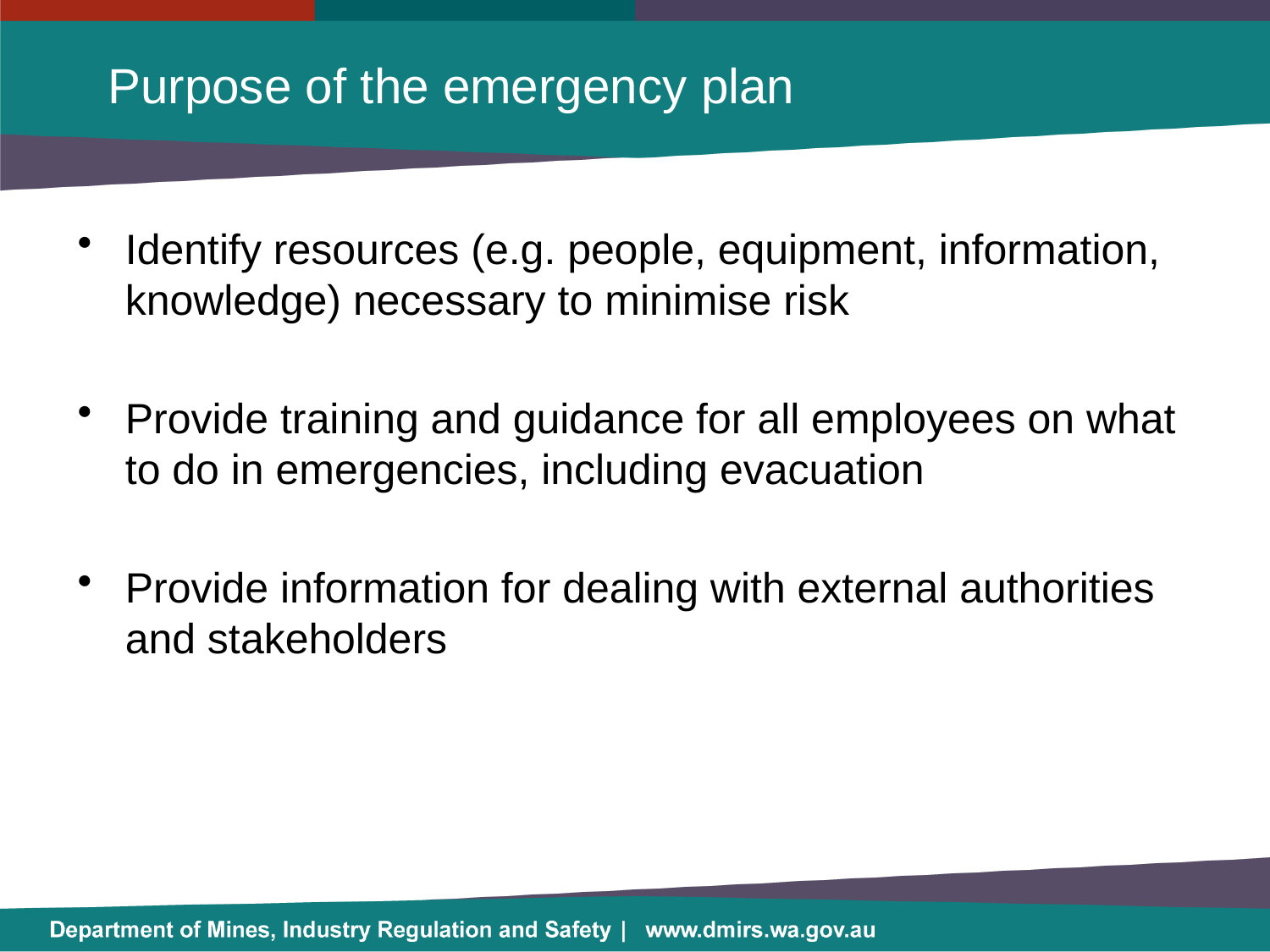

# Purpose of the emergency plan
Identify resources (e.g. people, equipment, information, knowledge) necessary to minimise risk

Provide training and guidance for all employees on what to do in emergencies, including evacuation

Provide information for dealing with external authorities and stakeholders